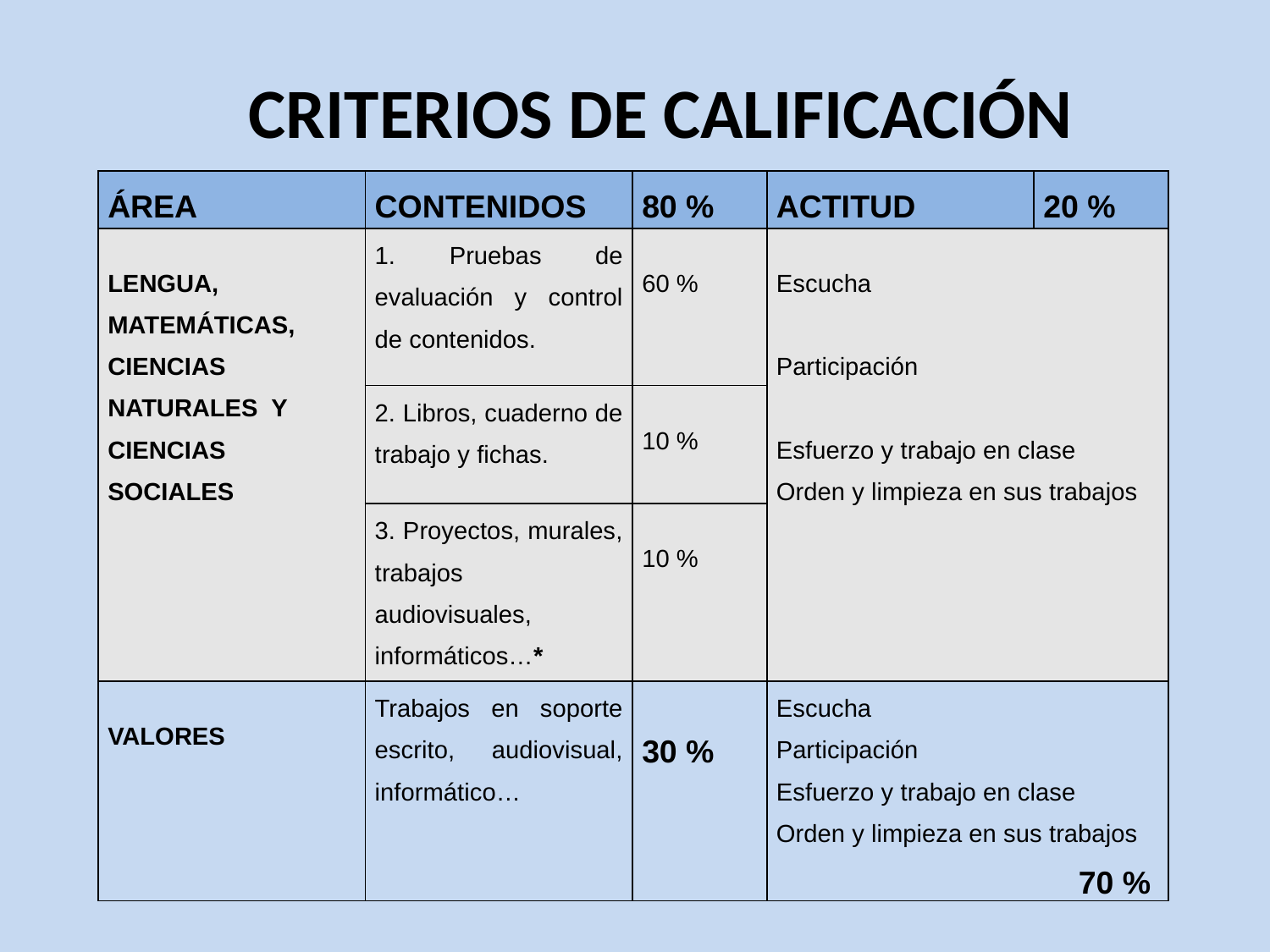

# CRITERIOS DE CALIFICACIÓN
| ÁREA | CONTENIDOS | 80 % | ACTITUD | 20 % |
| --- | --- | --- | --- | --- |
| LENGUA, MATEMÁTICAS, CIENCIAS NATURALES Y CIENCIAS SOCIALES | 1. Pruebas de evaluación y control de contenidos. | 60 % | Escucha Participación Esfuerzo y trabajo en clase Orden y limpieza en sus trabajos |  |
|  | 2. Libros, cuaderno de trabajo y fichas. | 10 % |  |  |
|  | 3. Proyectos, murales, trabajos audiovisuales, informáticos…\* | 10 % |  |  |
| VALORES | Trabajos en soporte escrito, audiovisual, informático… | 30 % | Escucha Participación Esfuerzo y trabajo en clase Orden y limpieza en sus trabajos 70 % |  |